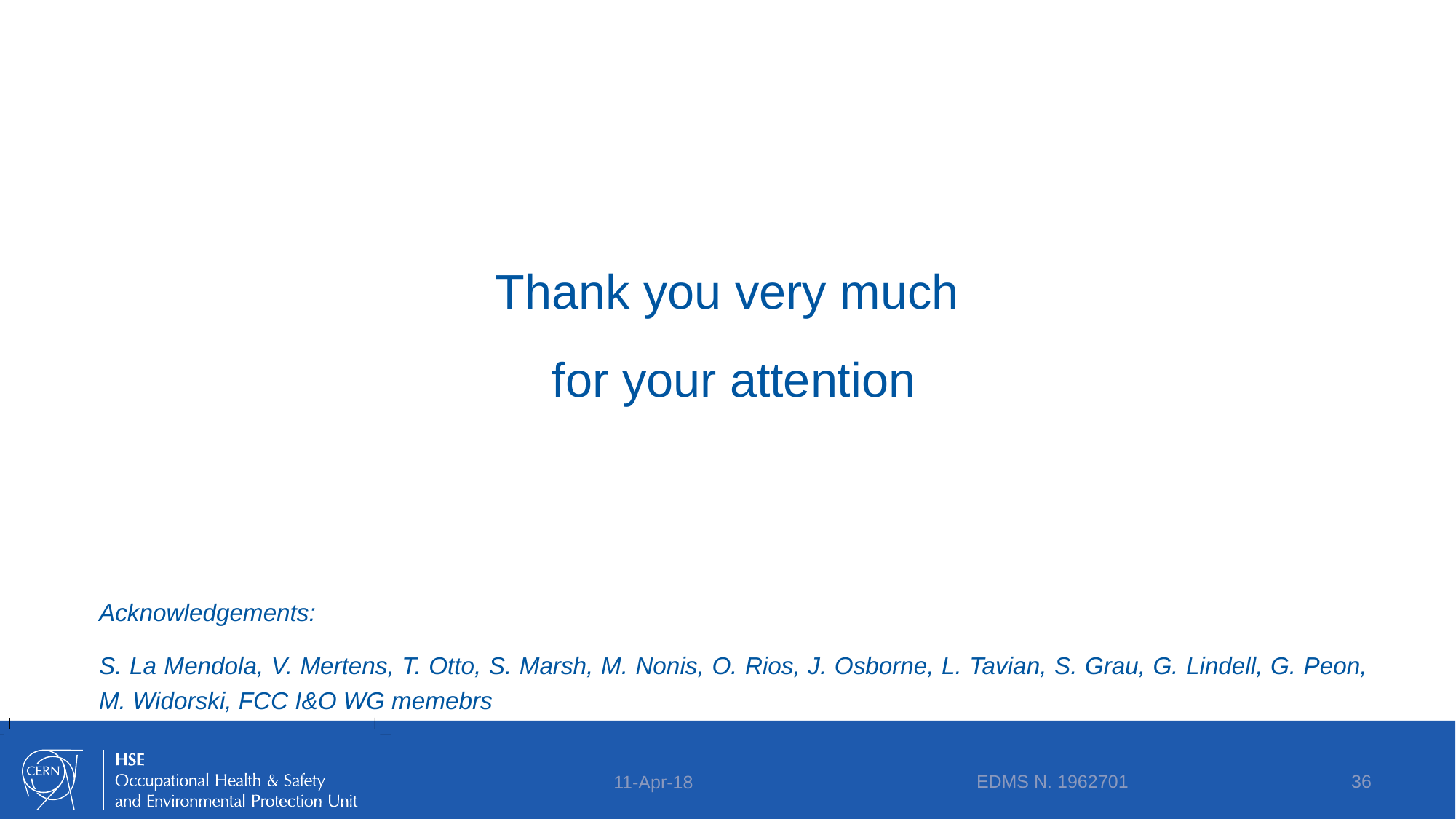

Thank you very much
for your attention
Acknowledgements:
S. La Mendola, V. Mertens, T. Otto, S. Marsh, M. Nonis, O. Rios, J. Osborne, L. Tavian, S. Grau, G. Lindell, G. Peon, M. Widorski, FCC I&O WG memebrs
EDMS N. 1962701
36
11-Apr-18